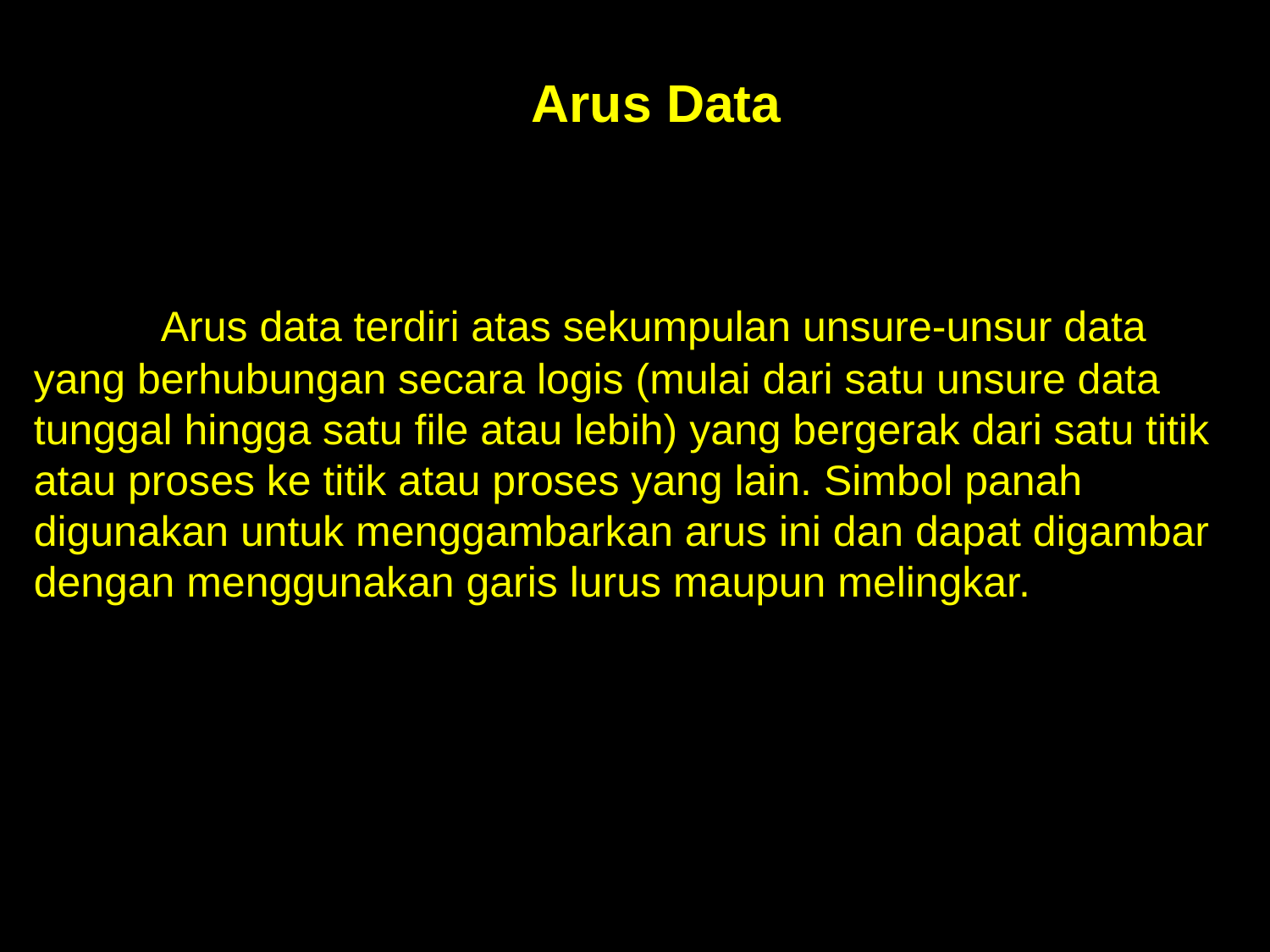

Arus Data
	Arus data terdiri atas sekumpulan unsure-unsur data yang berhubungan secara logis (mulai dari satu unsure data tunggal hingga satu file atau lebih) yang bergerak dari satu titik atau proses ke titik atau proses yang lain. Simbol panah digunakan untuk menggambarkan arus ini dan dapat digambar dengan menggunakan garis lurus maupun melingkar.